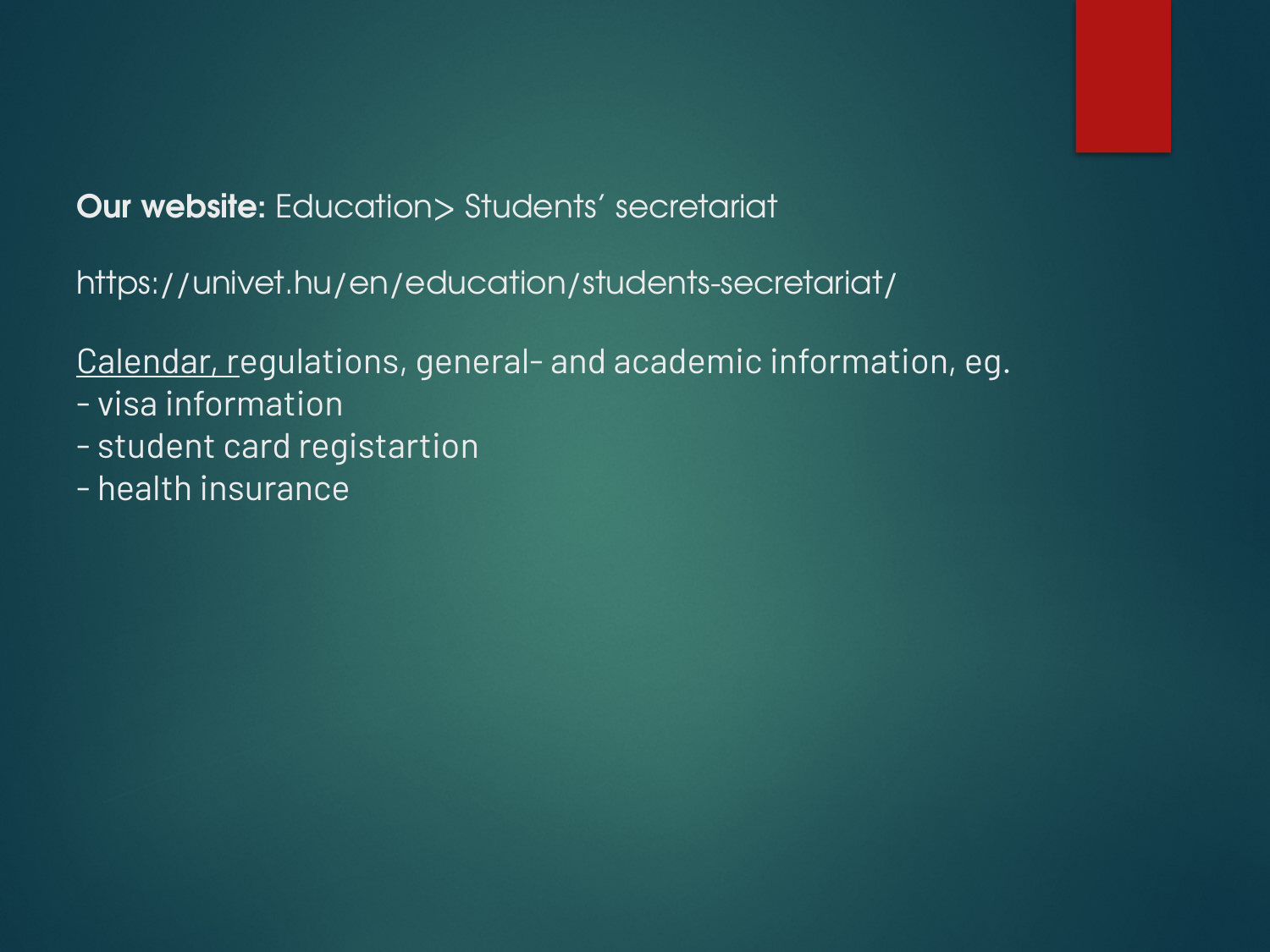

# Our website: Education> Students’ secretariat https://univet.hu/en/education/students-secretariat/ Calendar, regulations, general- and academic information, eg. - visa information - student card registartion - health insurance